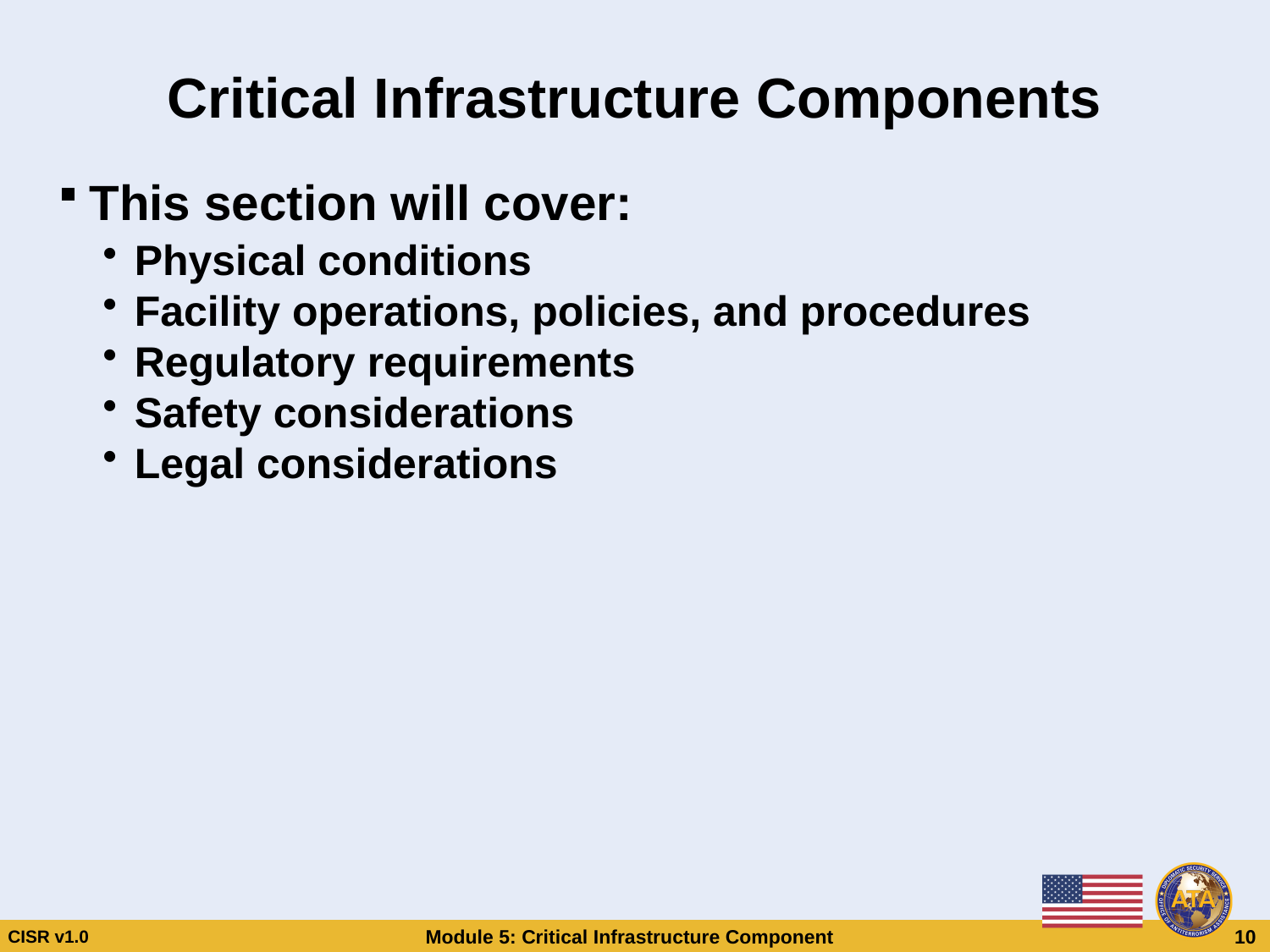

# Critical Infrastructure Components
This section will cover:
Physical conditions
Facility operations, policies, and procedures
Regulatory requirements
Safety considerations
Legal considerations
Critical Infrastructure Components
This section will cover:
Physical conditions
Facility operations, policies, and procedures
Regulatory requirements
Safety considerations
Legal considerations
CISR v1.0
Module 5: Critical Infrastructure Components
 10